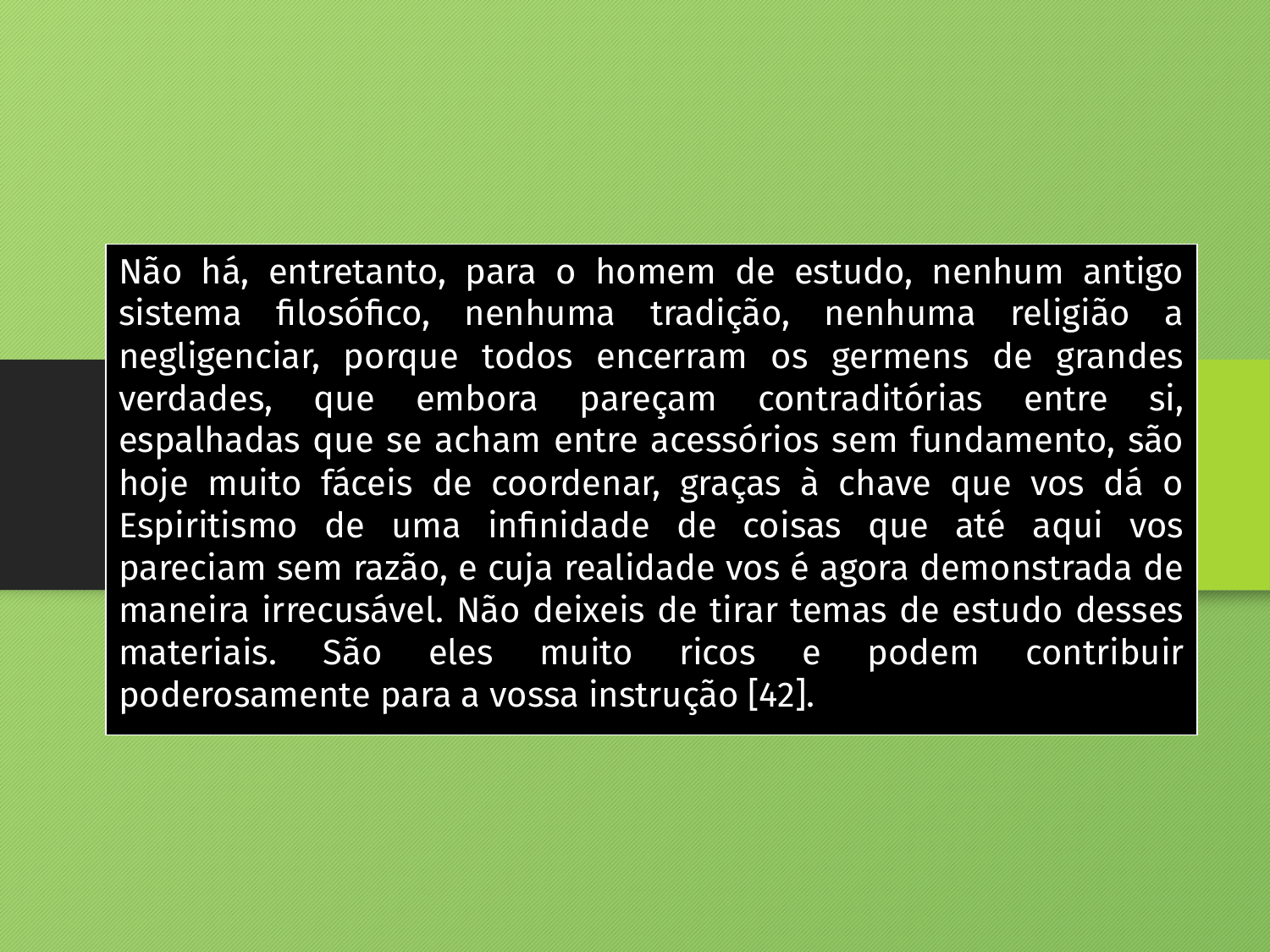

| Não há, entretanto, para o homem de estudo, nenhum antigo sistema filosófico, nenhuma tradição, nenhuma religião a negligenciar, porque todos encerram os germens de grandes verdades, que embora pareçam contraditórias entre si, espalhadas que se acham entre acessórios sem fundamento, são hoje muito fáceis de coordenar, graças à chave que vos dá o Espiritismo de uma infinidade de coisas que até aqui vos pareciam sem razão, e cuja realidade vos é agora demonstrada de maneira irrecusável. Não deixeis de tirar temas de estudo desses materiais. São eles muito ricos e podem contribuir poderosamente para a vossa instrução [42]. |
| --- |